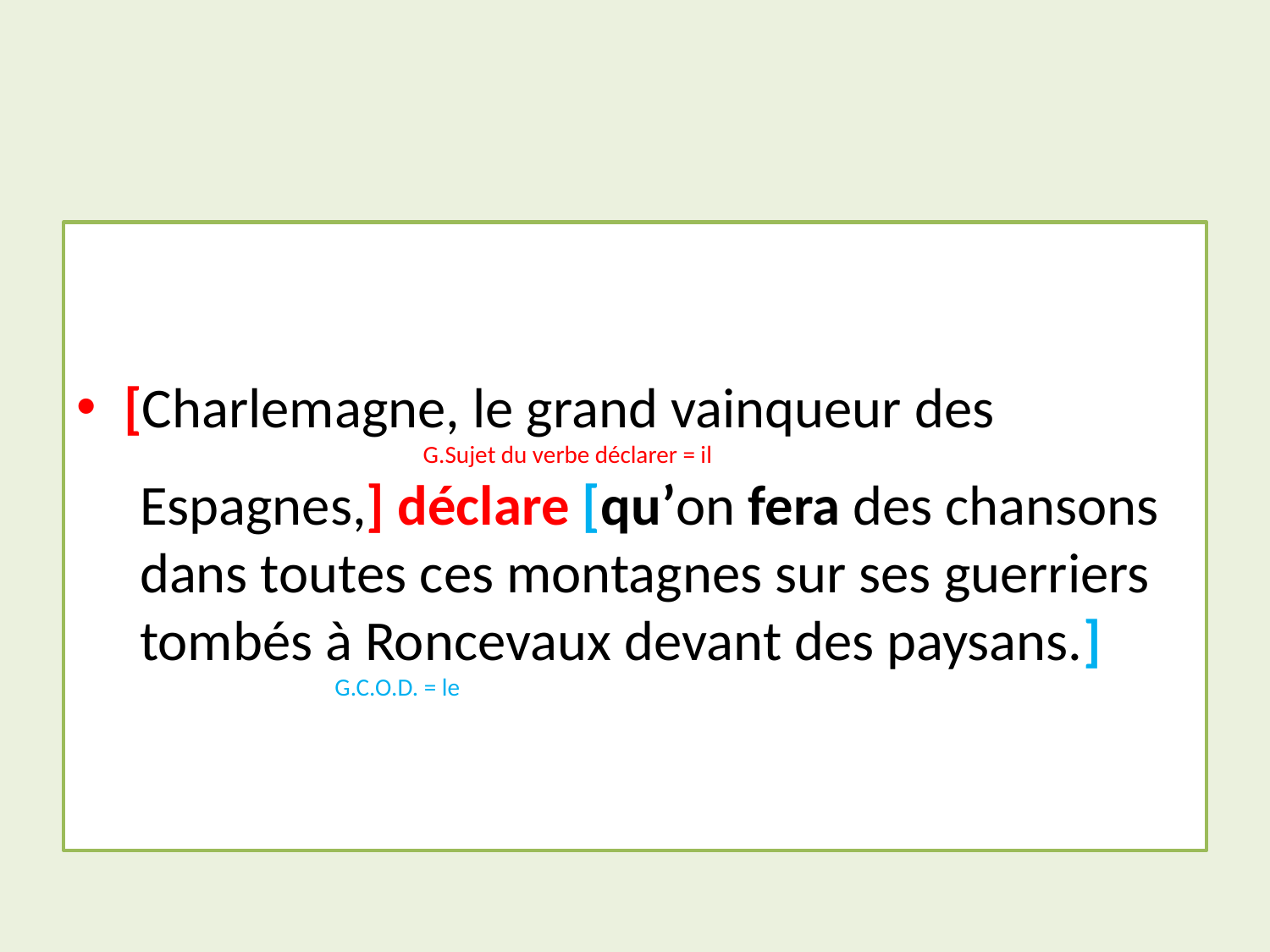

#
[Charlemagne, le grand vainqueur des
                                                               G.Sujet du verbe déclarer = il
     Espagnes,] déclare [qu’on fera des chansons
     dans toutes ces montagnes sur ses guerriers
     tombés à Roncevaux devant des paysans.]
                                               G.C.O.D. = le